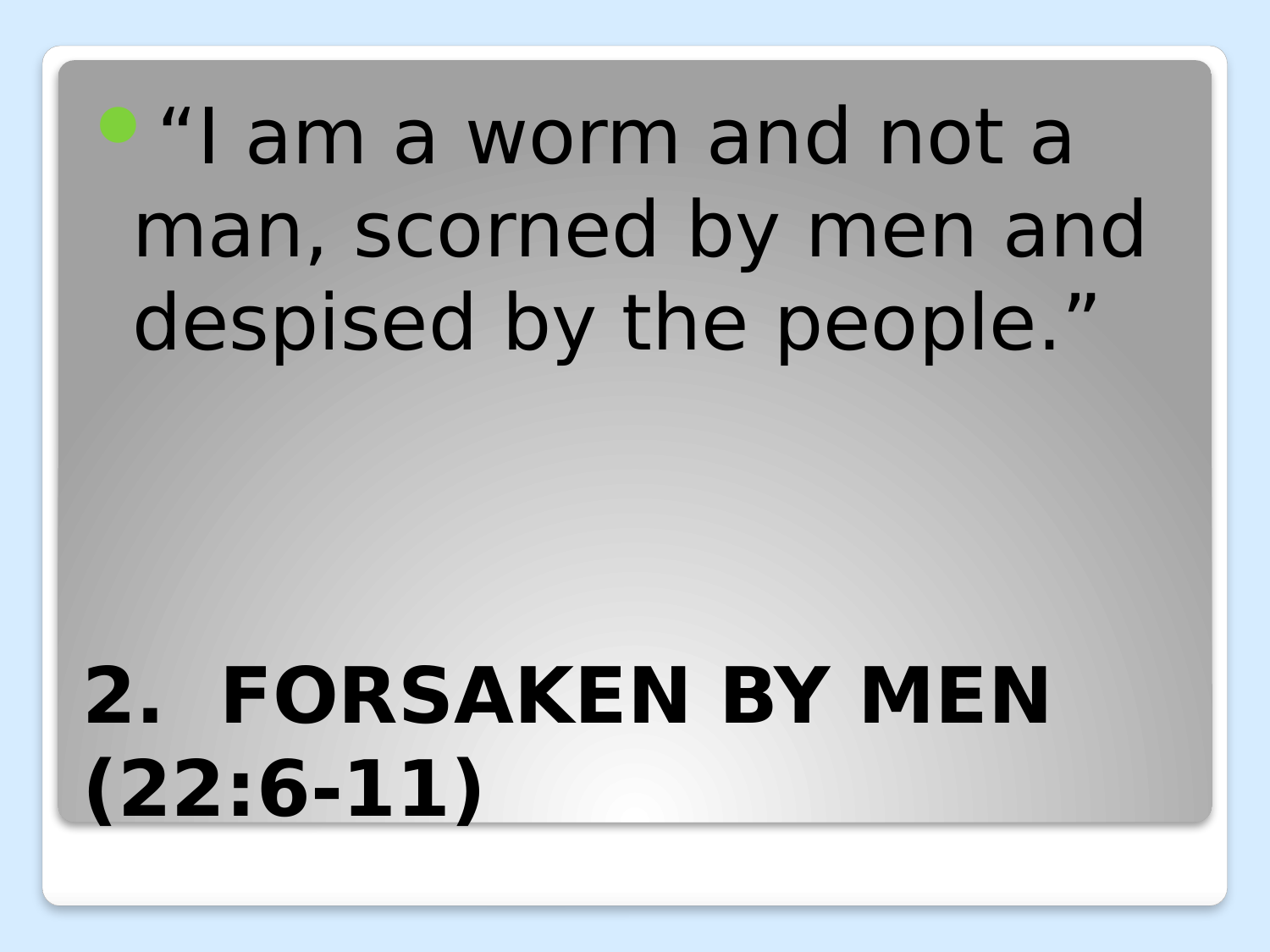

“I am a worm and not a man, scorned by men and despised by the people.”
# 2.  FORSAKEN BY MEN  (22:6-11)